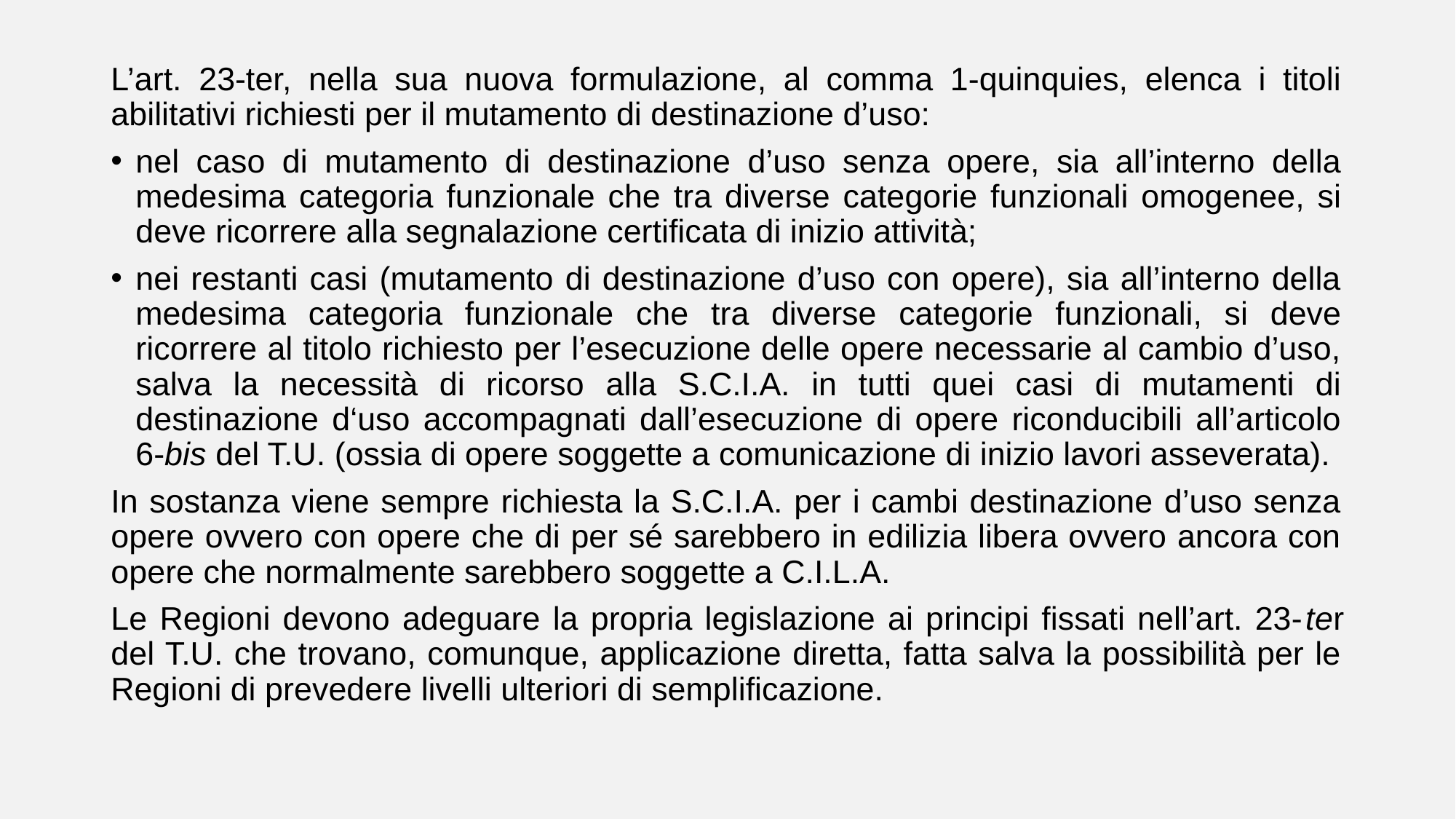

L’art. 23-ter, nella sua nuova formulazione, al comma 1-quinquies, elenca i titoli abilitativi richiesti per il mutamento di destinazione d’uso:
nel caso di mutamento di destinazione d’uso senza opere, sia all’interno della medesima categoria funzionale che tra diverse categorie funzionali omogenee, si deve ricorrere alla segnalazione certificata di inizio attività;
nei restanti casi (mutamento di destinazione d’uso con opere), sia all’interno della medesima categoria funzionale che tra diverse categorie funzionali, si deve ricorrere al titolo richiesto per l’esecuzione delle opere necessarie al cambio d’uso, salva la necessità di ricorso alla S.C.I.A. in tutti quei casi di mutamenti di destinazione d‘uso accompagnati dall’esecuzione di opere riconducibili all’articolo 6-bis del T.U. (ossia di opere soggette a comunicazione di inizio lavori asseverata).
In sostanza viene sempre richiesta la S.C.I.A. per i cambi destinazione d’uso senza opere ovvero con opere che di per sé sarebbero in edilizia libera ovvero ancora con opere che normalmente sarebbero soggette a C.I.L.A.
Le Regioni devono adeguare la propria legislazione ai principi fissati nell’art. 23-ter del T.U. che trovano, comunque, applicazione diretta, fatta salva la possibilità per le Regioni di prevedere livelli ulteriori di semplificazione.